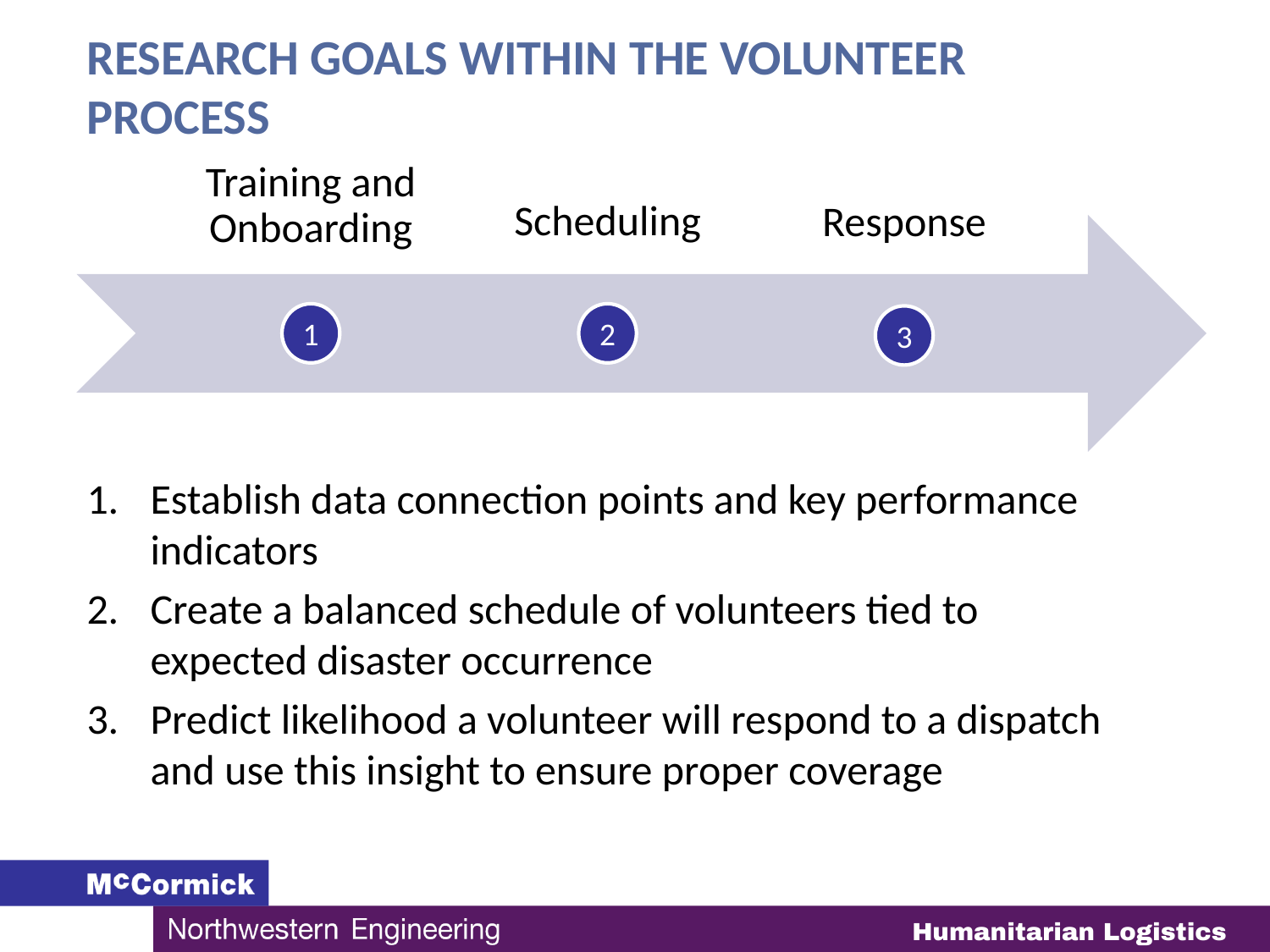

# Research Goals Within the Volunteer Process
Training and Onboarding
Response
Scheduling

1
2
3
Establish data connection points and key performance indicators
Create a balanced schedule of volunteers tied to expected disaster occurrence
Predict likelihood a volunteer will respond to a dispatch and use this insight to ensure proper coverage